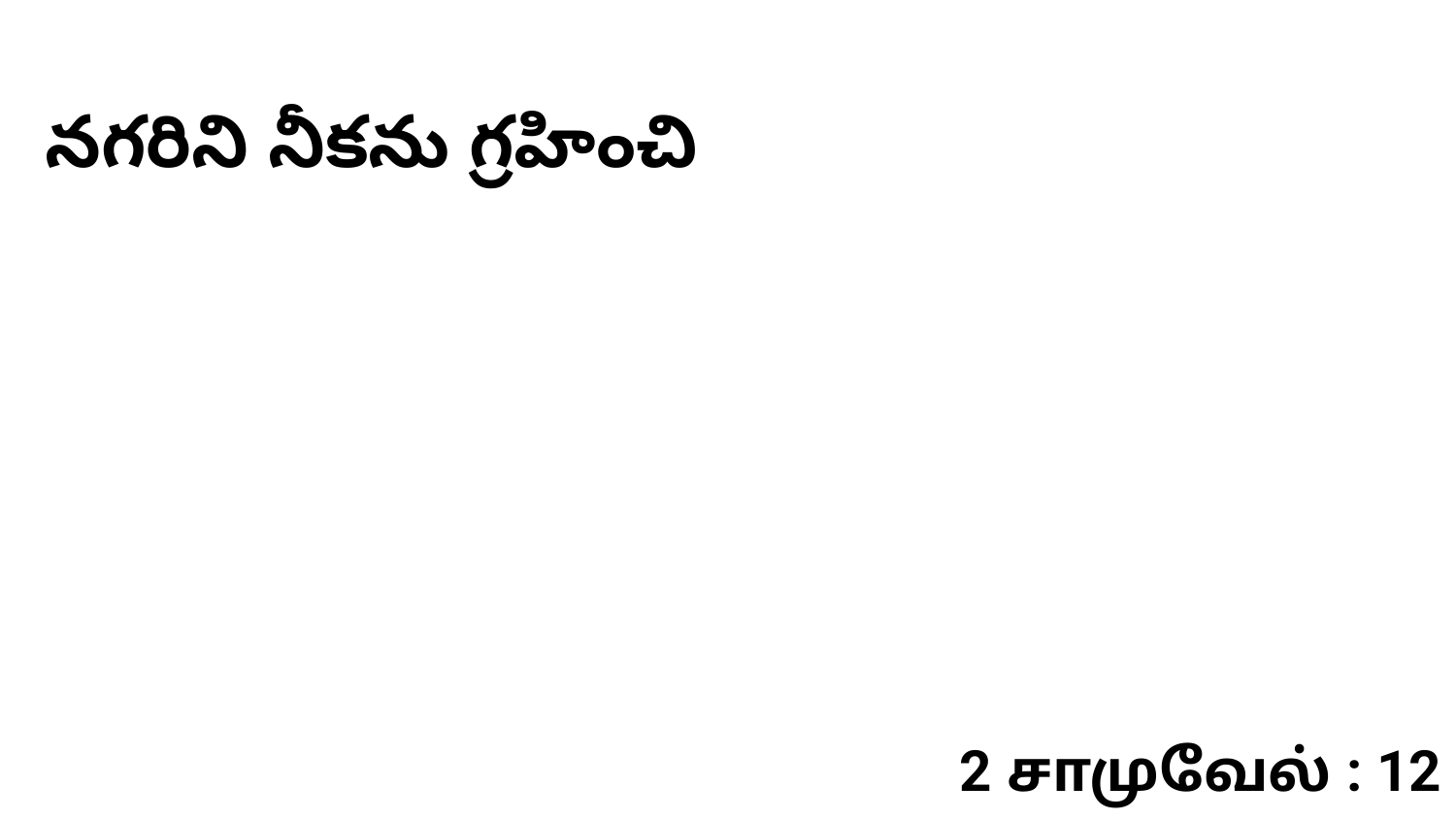

నగరిని నీకను గ్రహించి
2 சாமுவேல் : 12